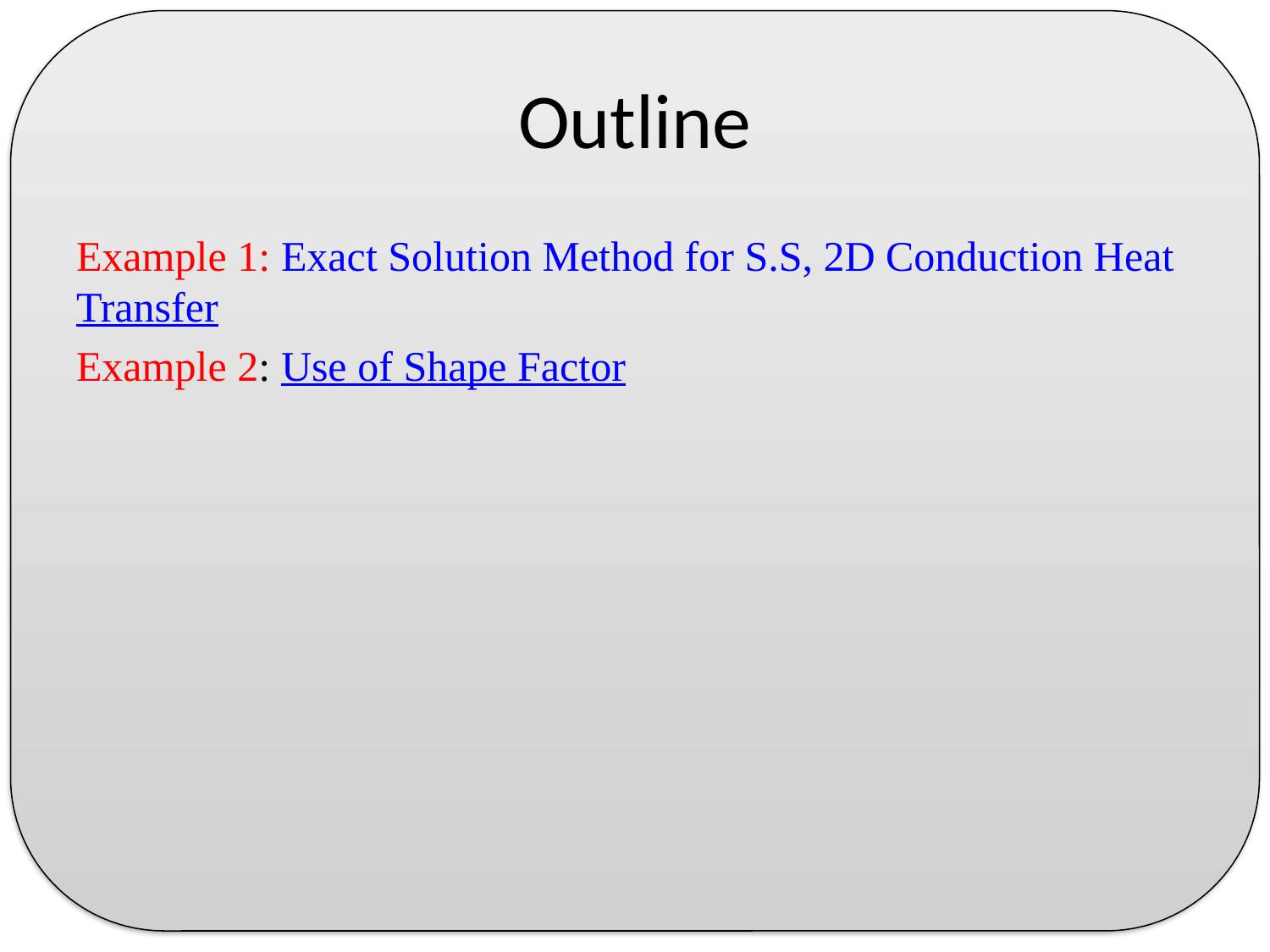

# Outline
Example 1: Exact Solution Method for S.S, 2D Conduction Heat Transfer
Example 2: Use of Shape Factor